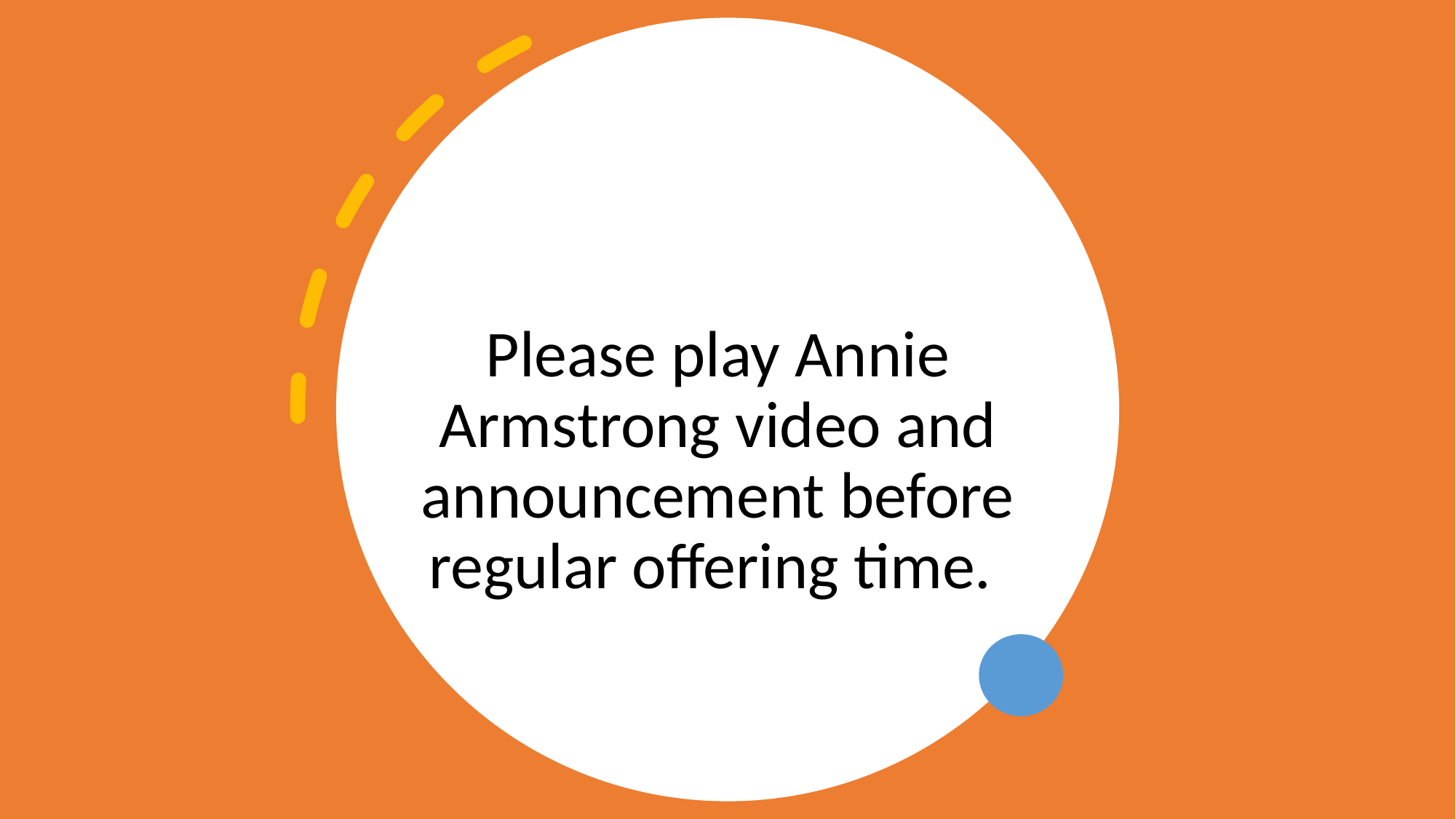

# Please play Annie Armstrong video and announcement before regular offering time.